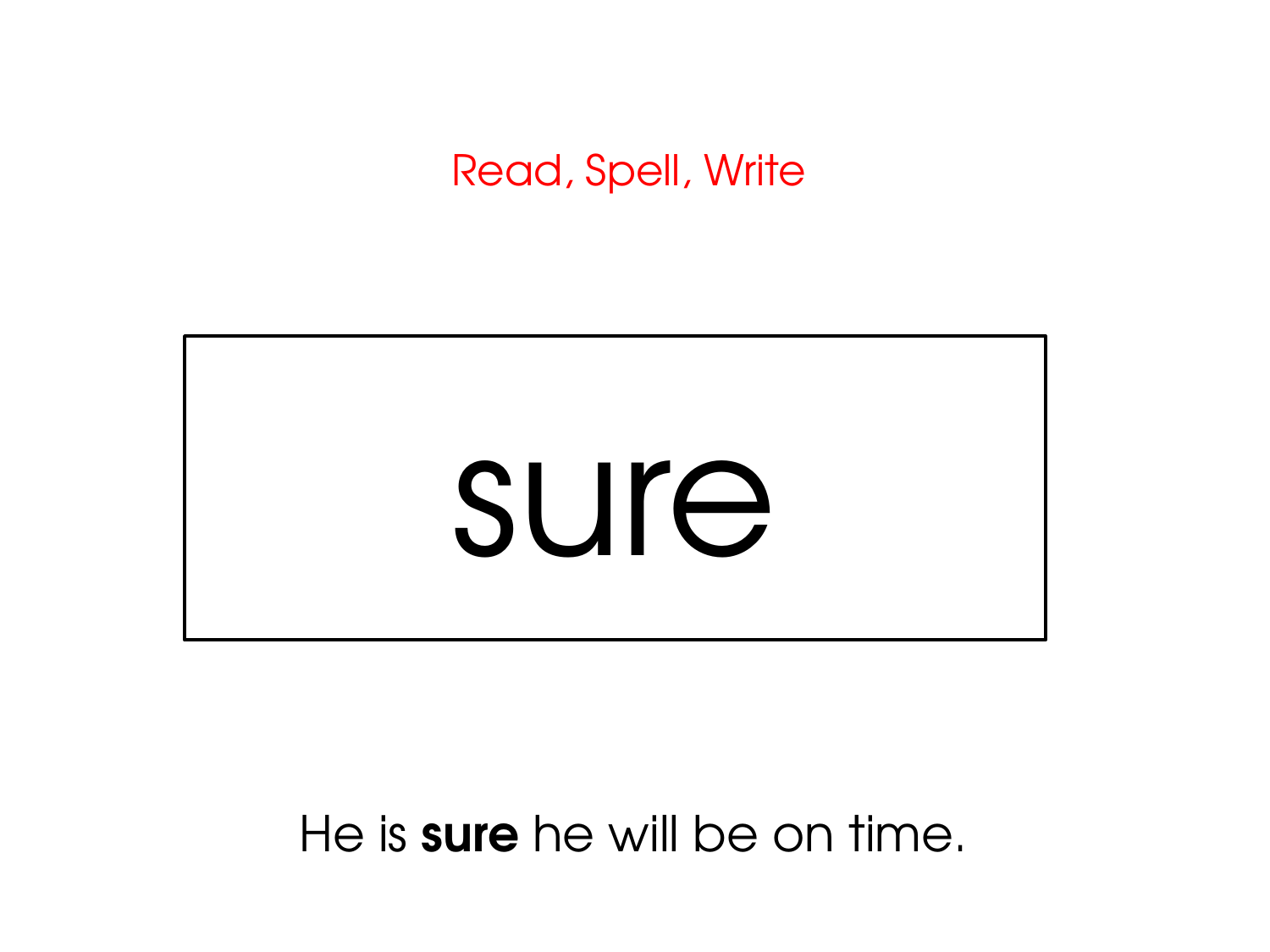

Read, Spell, Write
sure
He is sure he will be on time.